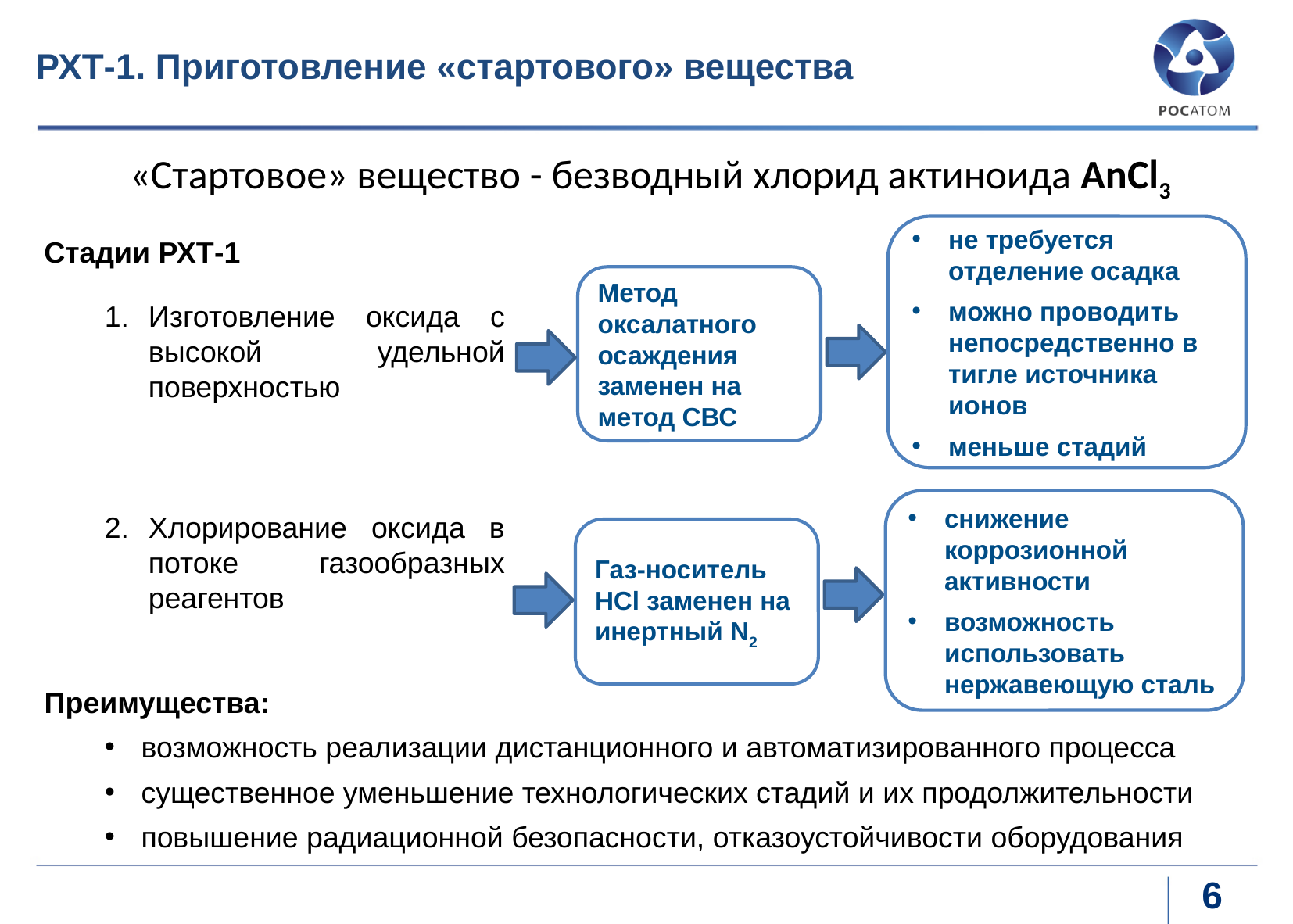

# РХТ-1. Приготовление «стартового» вещества
«Стартовое» вещество - безводный хлорид актиноида AnCl3
не требуется отделение осадка
можно проводить непосредственно в тигле источника ионов
меньше стадий
Стадии РХТ-1
Изготовление оксида с высокой удельной поверхностью

Хлорирование оксида в потоке газообразных реагентов
Метод оксалатного осаждения заменен на метод СВС

снижение коррозионной активности
возможность использовать нержавеющую сталь
Газ-носитель HCl заменен на инертный N2

Преимущества:
возможность реализации дистанционного и автоматизированного процесса
существенное уменьшение технологических стадий и их продолжительности
повышение радиационной безопасности, отказоустойчивости оборудования
6